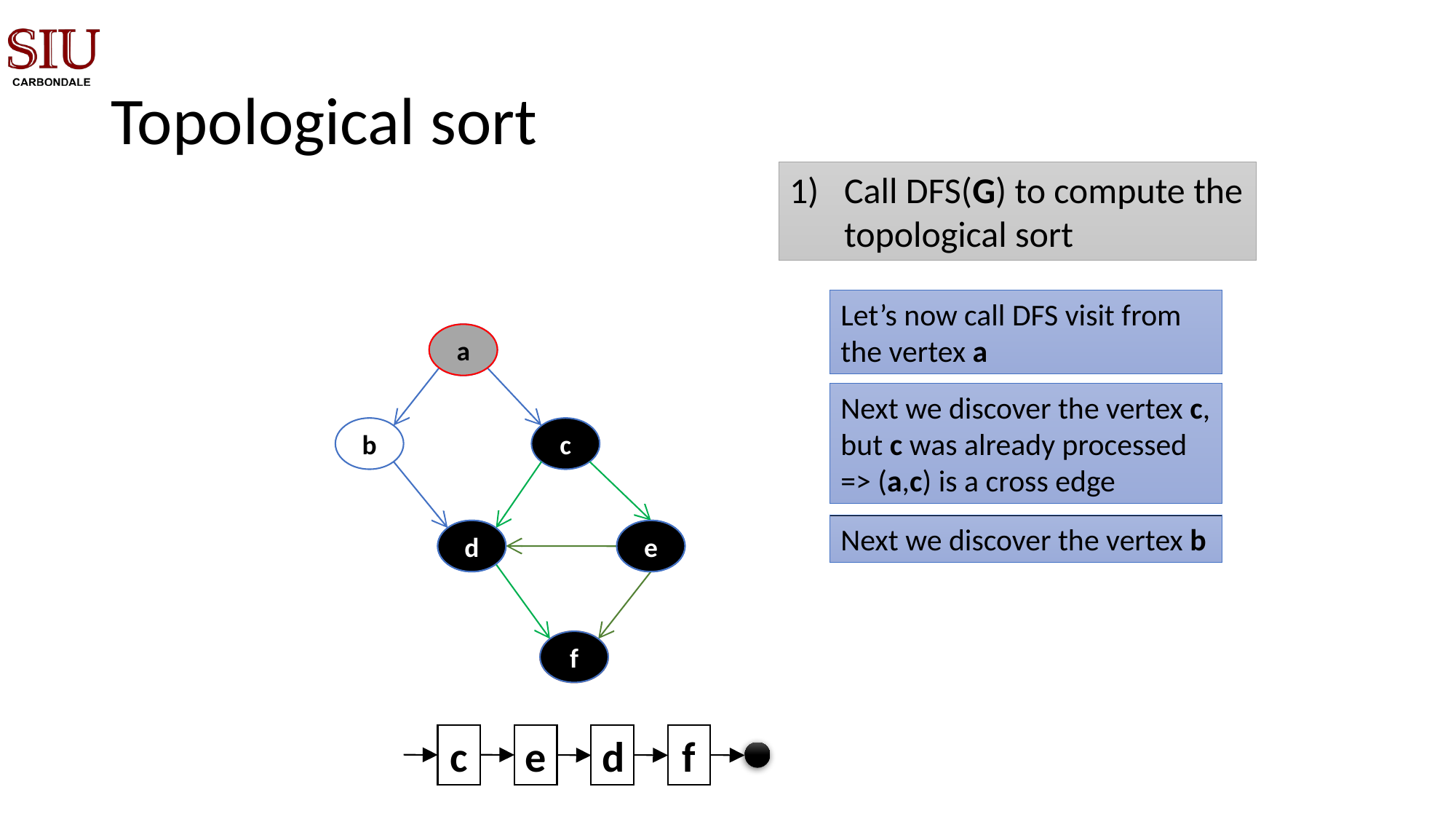

# Topological sort
Call DFS(G) to compute the topological sort
Let’s now call DFS visit from the vertex a
a
a
Next we discover the vertex c,
but c was already processed => (a,c) is a cross edge
b
c
Next we discover the vertex b
d
d
e
e
f
f
c
e
d
f